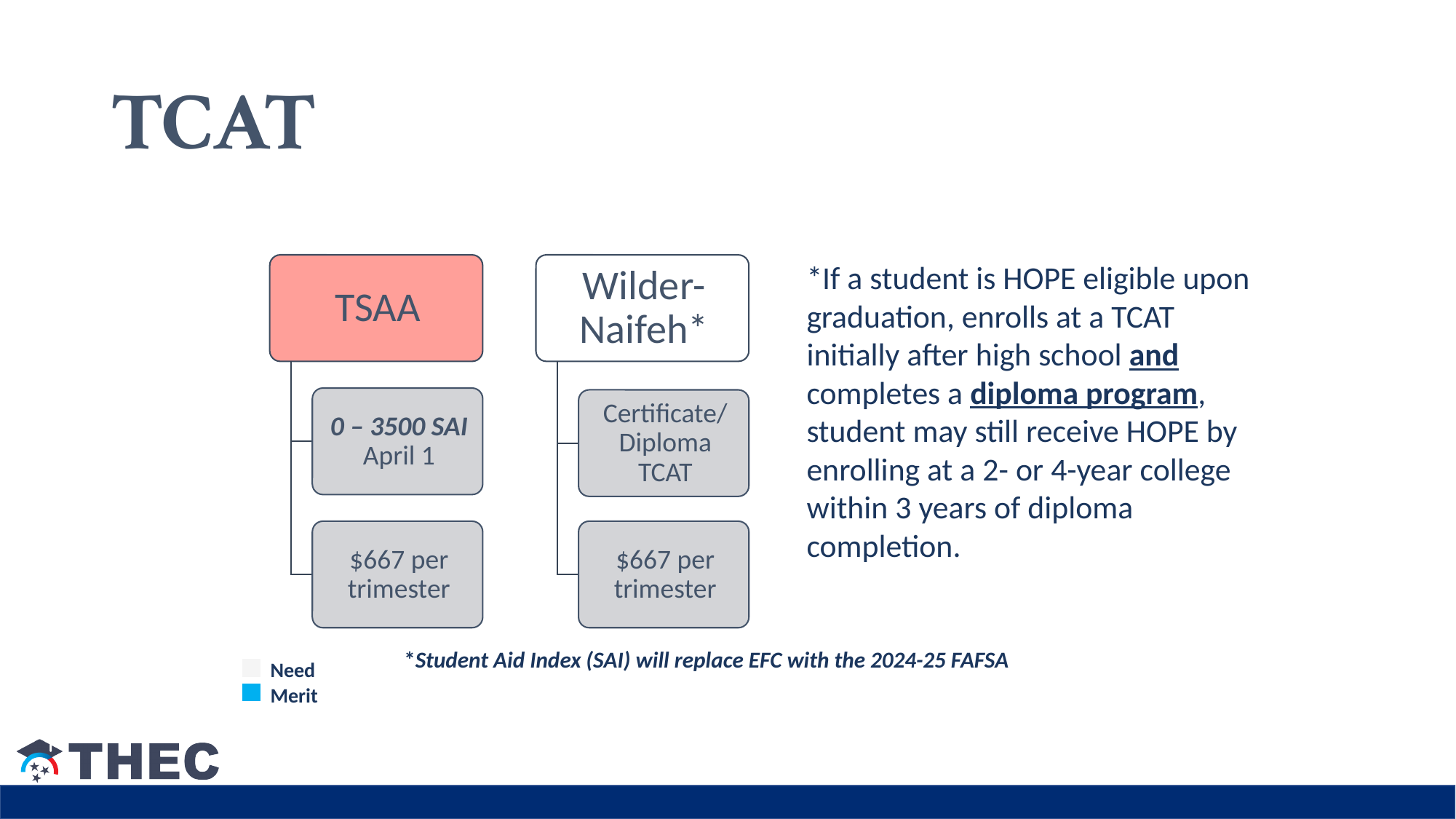

# TCAT
*If a student is HOPE eligible upon graduation, enrolls at a TCAT
initially after high school and completes a diploma program, student may still receive HOPE by enrolling at a 2- or 4-year college within 3 years of diploma completion.
TSAA
0 – 3500 SAI
April 1
$667 per trimester
Wilder- Naifeh*
Certificate/
Diploma TCAT
$667 per trimester
*Student Aid Index (SAI) will replace EFC with the 2024-25 FAFSA
Need

Merit